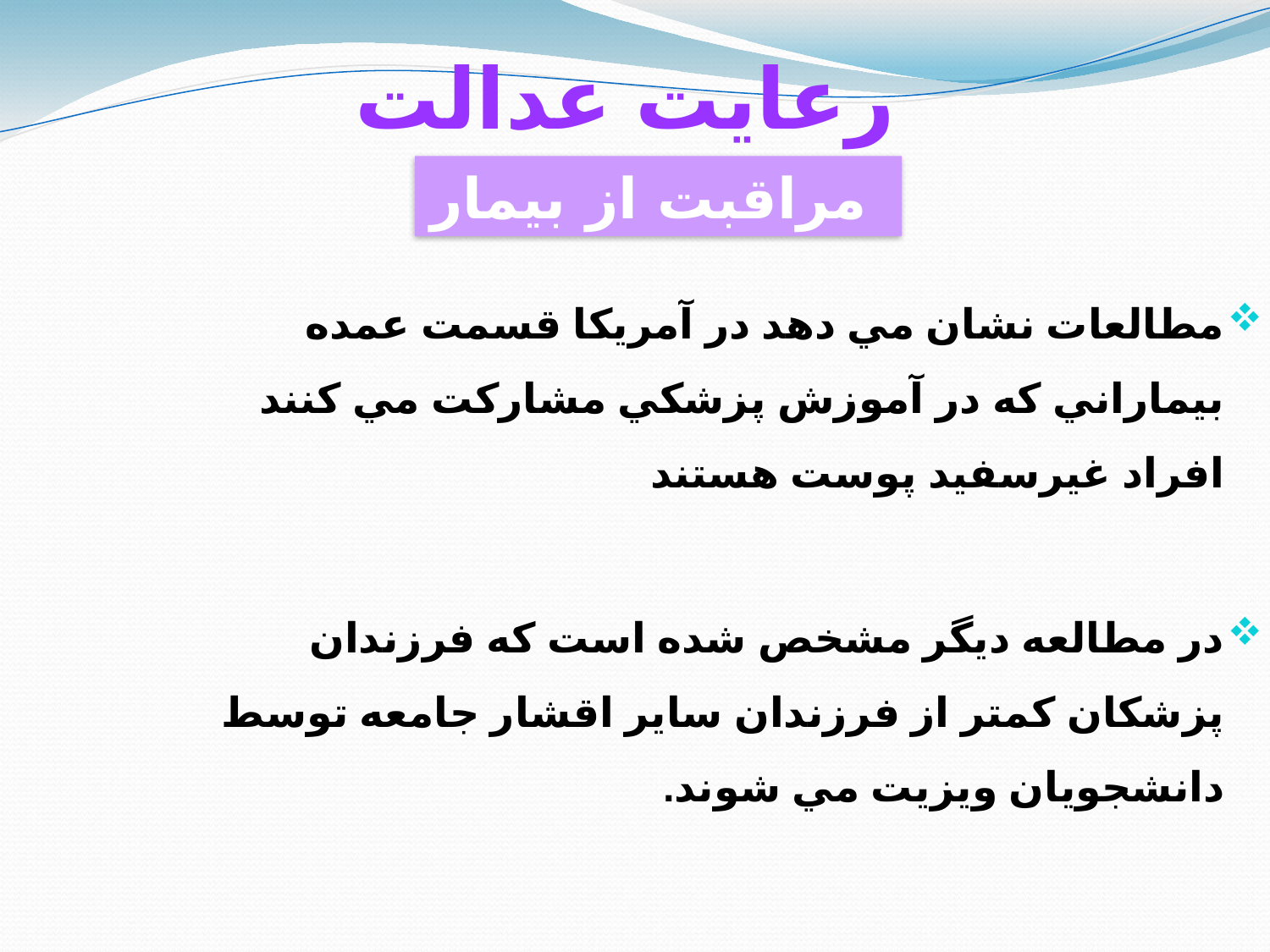

# رعايت عدالت
مراقبت از بيمار
مطالعات نشان مي دهد در آمریکا قسمت عمده بيماراني كه در آموزش پزشكي مشاركت مي كنند افراد غيرسفيد پوست هستند

در مطالعه ديگر مشخص شده است كه فرزندان پزشكان كمتر از فرزندان ساير اقشار جامعه توسط دانشجويان ويزيت مي شوند.